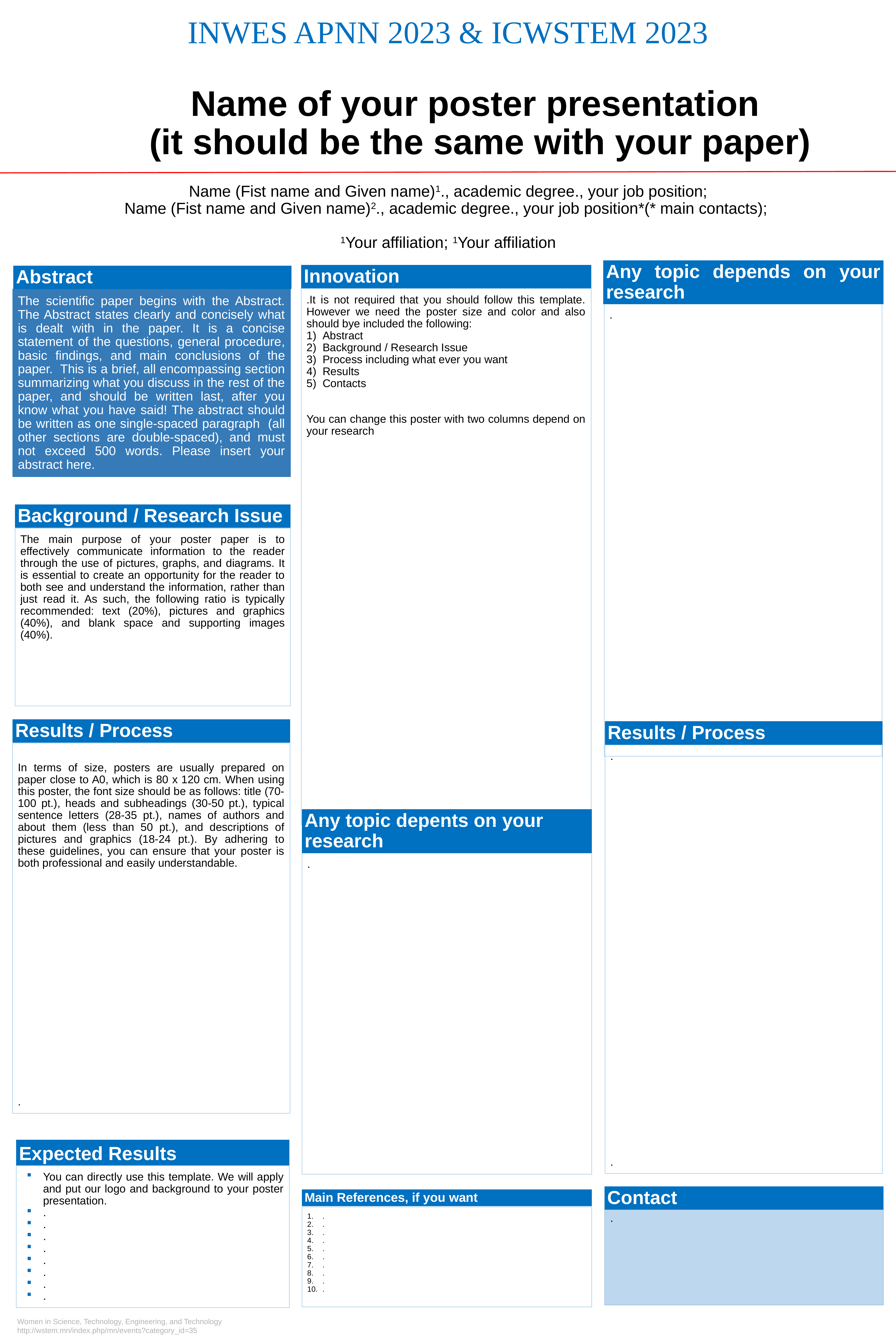

INWES APNN 2023 & ICWSTEM 2023
# Name of your poster presentation (it should be the same with your paper)

Name (Fist name and Given name)1., academic degree., your job position;
Name (Fist name and Given name)2., academic degree., your job position*(* main contacts);

1Your affiliation; 1Your affiliation
Any topic depends on your research
.

Innovation
.It is not required that you should follow this template. However we need the poster size and color and also should bye included the following:
Abstract
Background / Research Issue
Process including what ever you want
Results
Contacts

You can change this poster with two columns depend on your research

Abstract
The scientific paper begins with the Abstract. The Abstract states clearly and concisely what is dealt with in the paper. It is a concise statement of the questions, general procedure, basic findings, and main conclusions of the paper.  This is a brief, all encompassing section summarizing what you discuss in the rest of the paper, and should be written last, after you know what you have said! The abstract should be written as one single-spaced paragraph  (all other sections are double-spaced), and must not exceed 500 words. Please insert your abstract here.
Background / Research Issue
The main purpose of your poster paper is to effectively communicate information to the reader through the use of pictures, graphs, and diagrams. It is essential to create an opportunity for the reader to both see and understand the information, rather than just read it. As such, the following ratio is typically recommended: text (20%), pictures and graphics (40%), and blank space and supporting images (40%).

Results / Process

In terms of size, posters are usually prepared on paper close to A0, which is 80 x 120 cm. When using this poster, the font size should be as follows: title (70-100 pt.), heads and subheadings (30-50 pt.), typical sentence letters (28-35 pt.), names of authors and about them (less than 50 pt.), and descriptions of pictures and graphics (18-24 pt.). By adhering to these guidelines, you can ensure that your poster is both professional and easily understandable.

.
Results / Process
.

.
Any topic depents on your research
.

Expected Results
You can directly use this template. We will apply and put our logo and background to your poster presentation.
.
.
.
.
.
.
.
.
Contact
 .

Main References, if you want
.
.
.
.
.
.
.
.
.
.

Women in Science, Technology, Engineering, and Technology
http://wstem.mn/index.php/mn/events?category_id=35